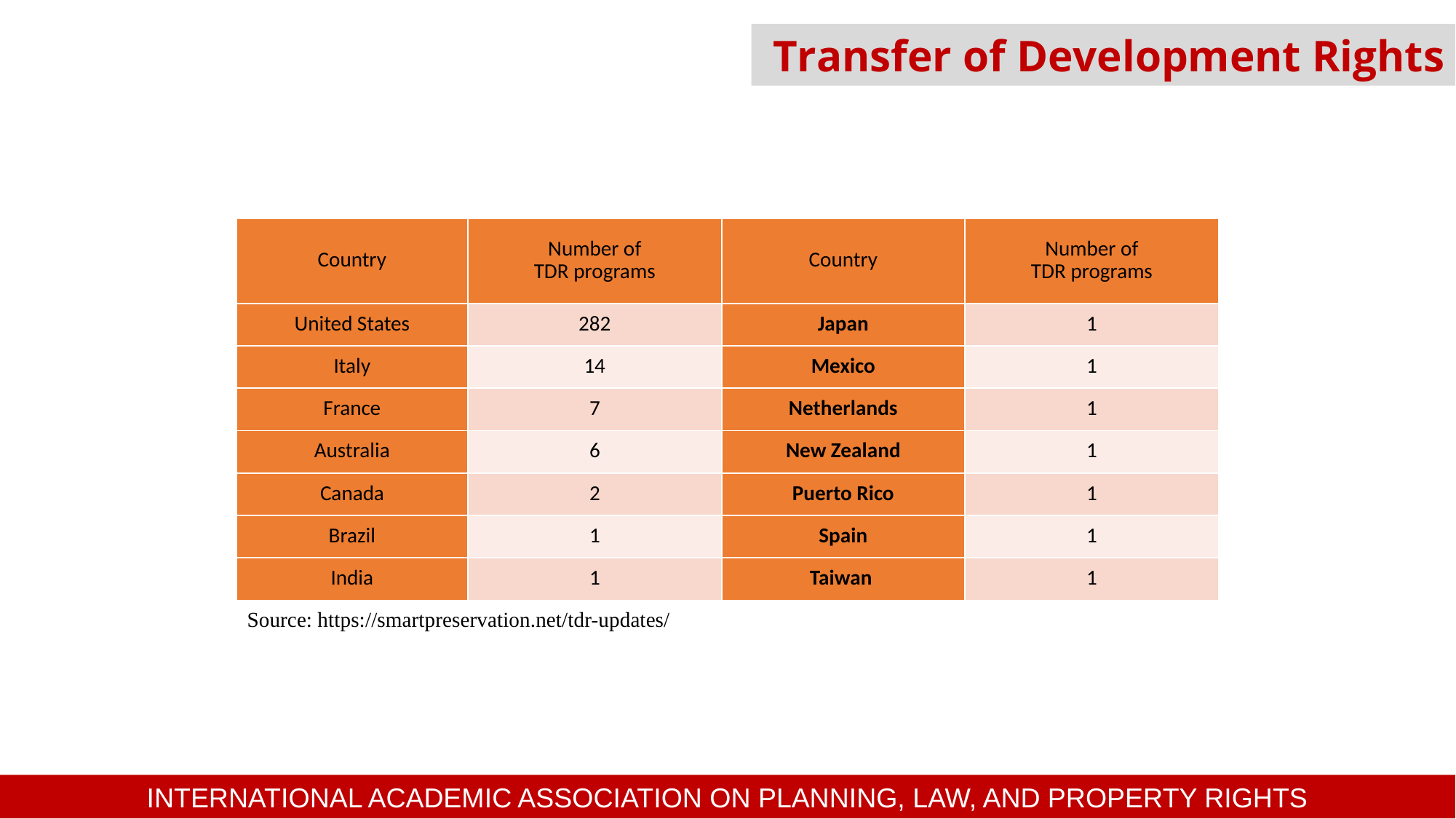

Transfer of Development Rights
| Country | Number of TDR programs | Country | Number of TDR programs |
| --- | --- | --- | --- |
| United States | 282 | Japan | 1 |
| Italy | 14 | Mexico | 1 |
| France | 7 | Netherlands | 1 |
| Australia | 6 | New Zealand | 1 |
| Canada | 2 | Puerto Rico | 1 |
| Brazil | 1 | Spain | 1 |
| India | 1 | Taiwan | 1 |
Source: https://smartpreservation.net/tdr-updates/
INTERNATIONAL ACADEMIC ASSOCIATION ON PLANNING, LAW, AND PROPERTY RIGHTS